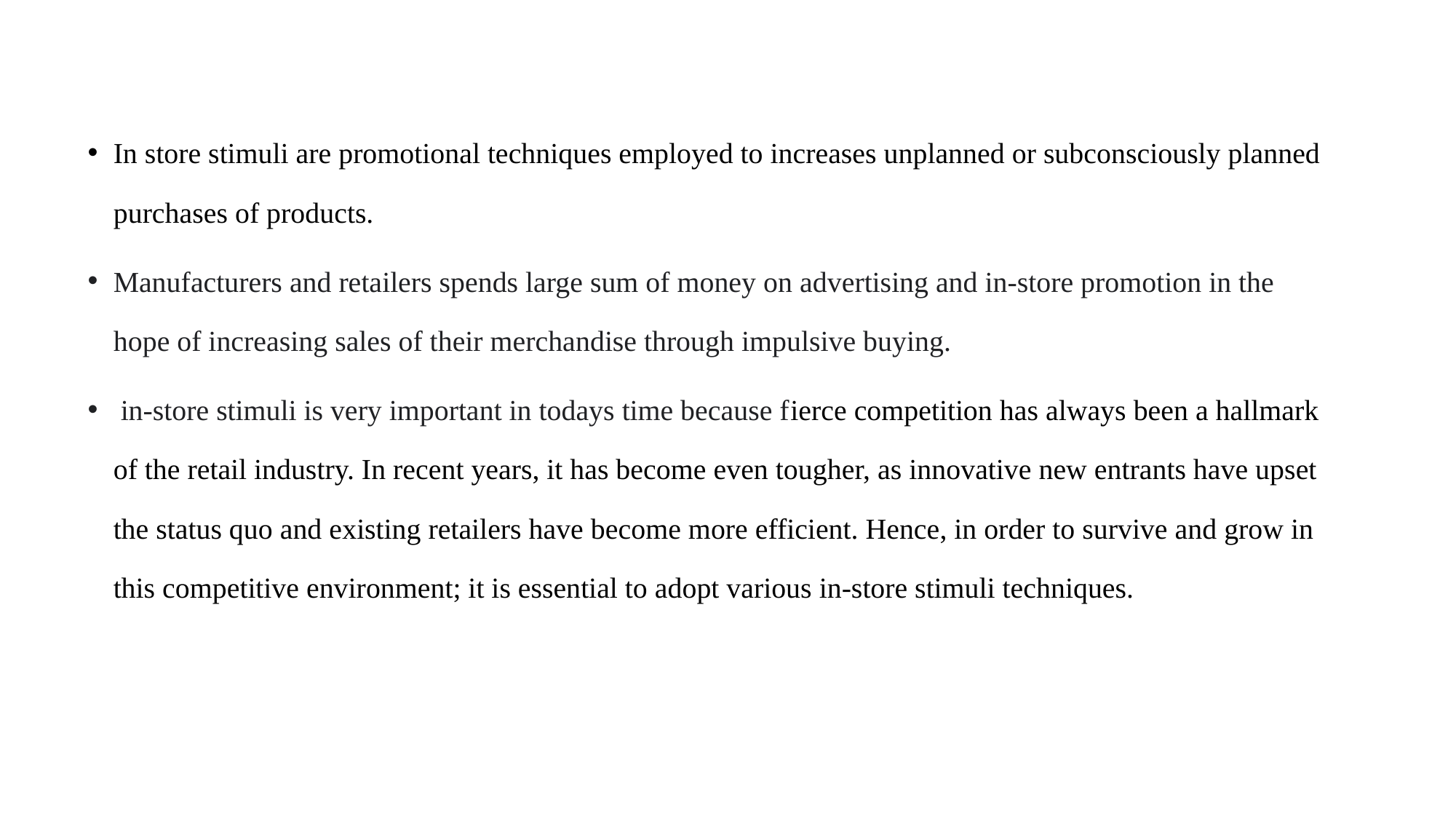

In store stimuli are promotional techniques employed to increases unplanned or subconsciously planned purchases of products.
Manufacturers and retailers spends large sum of money on advertising and in-store promotion in the hope of increasing sales of their merchandise through impulsive buying.
 in-store stimuli is very important in todays time because fierce competition has always been a hallmark of the retail industry. In recent years, it has become even tougher, as innovative new entrants have upset the status quo and existing retailers have become more efficient. Hence, in order to survive and grow in this competitive environment; it is essential to adopt various in-store stimuli techniques.